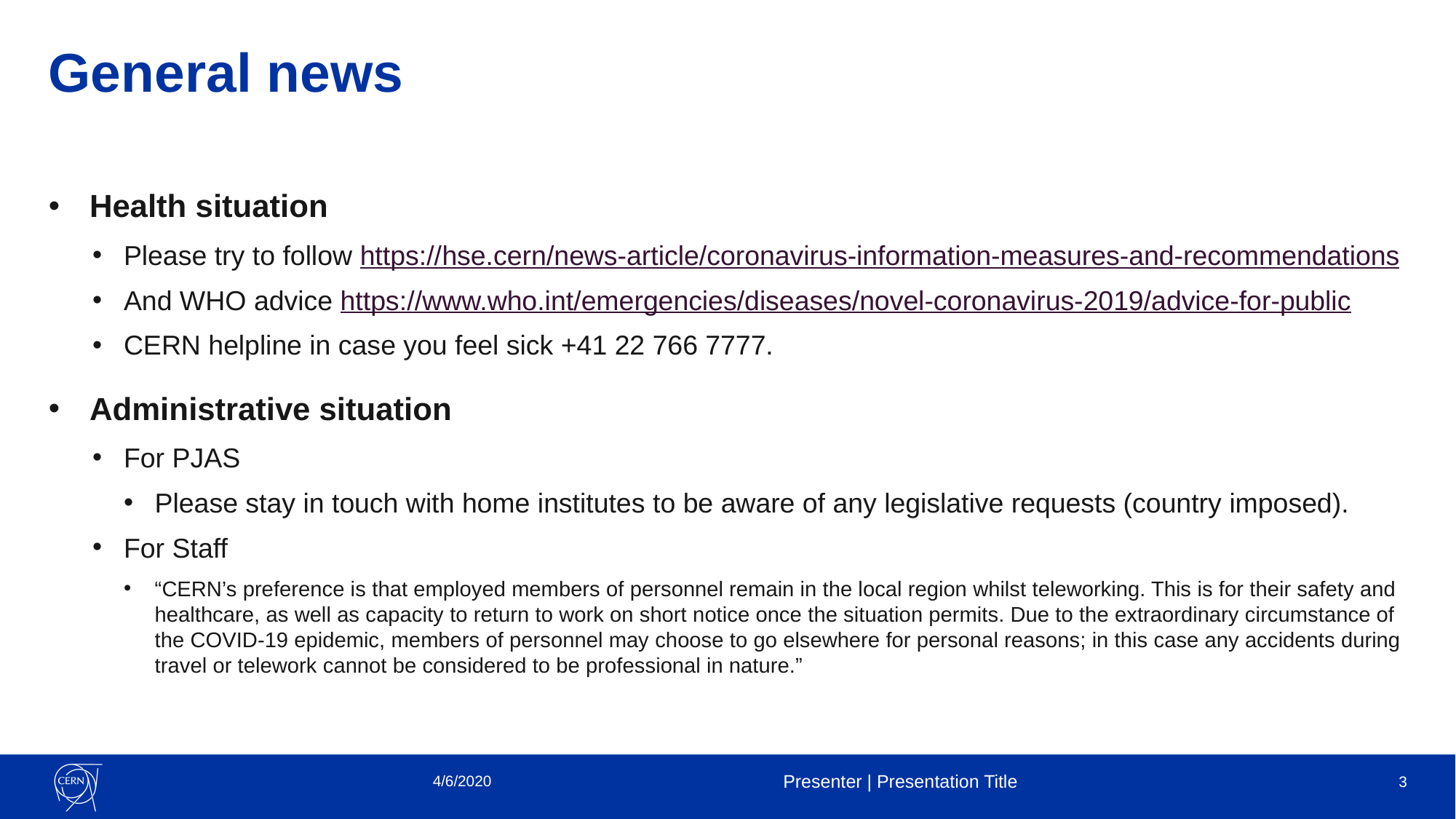

# General news
Health situation
Please try to follow https://hse.cern/news-article/coronavirus-information-measures-and-recommendations
And WHO advice https://www.who.int/emergencies/diseases/novel-coronavirus-2019/advice-for-public
CERN helpline in case you feel sick +41 22 766 7777.
Administrative situation
For PJAS
Please stay in touch with home institutes to be aware of any legislative requests (country imposed).
For Staff
“CERN’s preference is that employed members of personnel remain in the local region whilst teleworking. This is for their safety and healthcare, as well as capacity to return to work on short notice once the situation permits. Due to the extraordinary circumstance of the COVID-19 epidemic, members of personnel may choose to go elsewhere for personal reasons; in this case any accidents during travel or telework cannot be considered to be professional in nature.”
4/6/2020
Presenter | Presentation Title
3